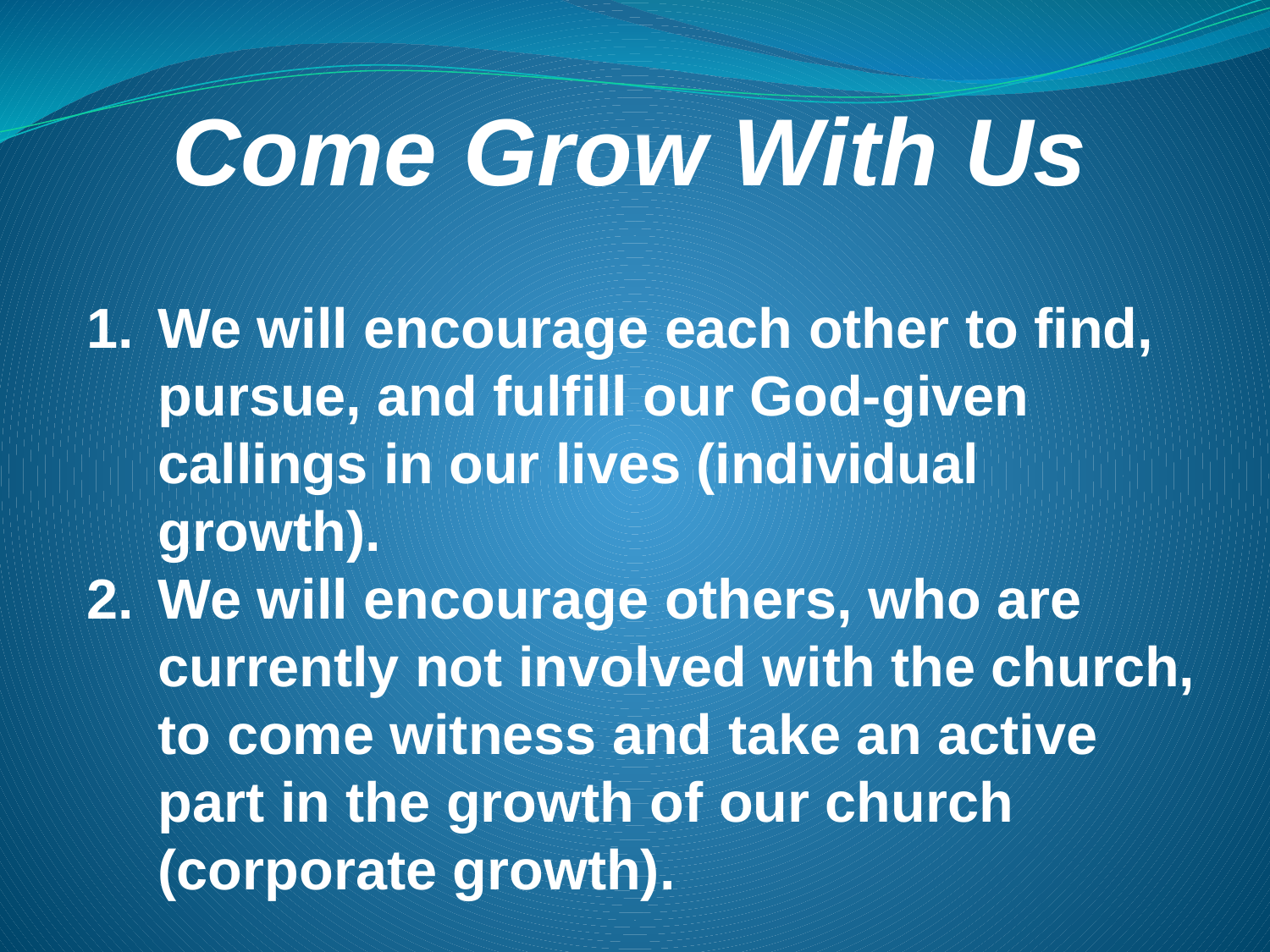

Come Grow With Us
We will encourage each other to find, pursue, and fulfill our God-given callings in our lives (individual growth).
We will encourage others, who are currently not involved with the church, to come witness and take an active part in the growth of our church (corporate growth).